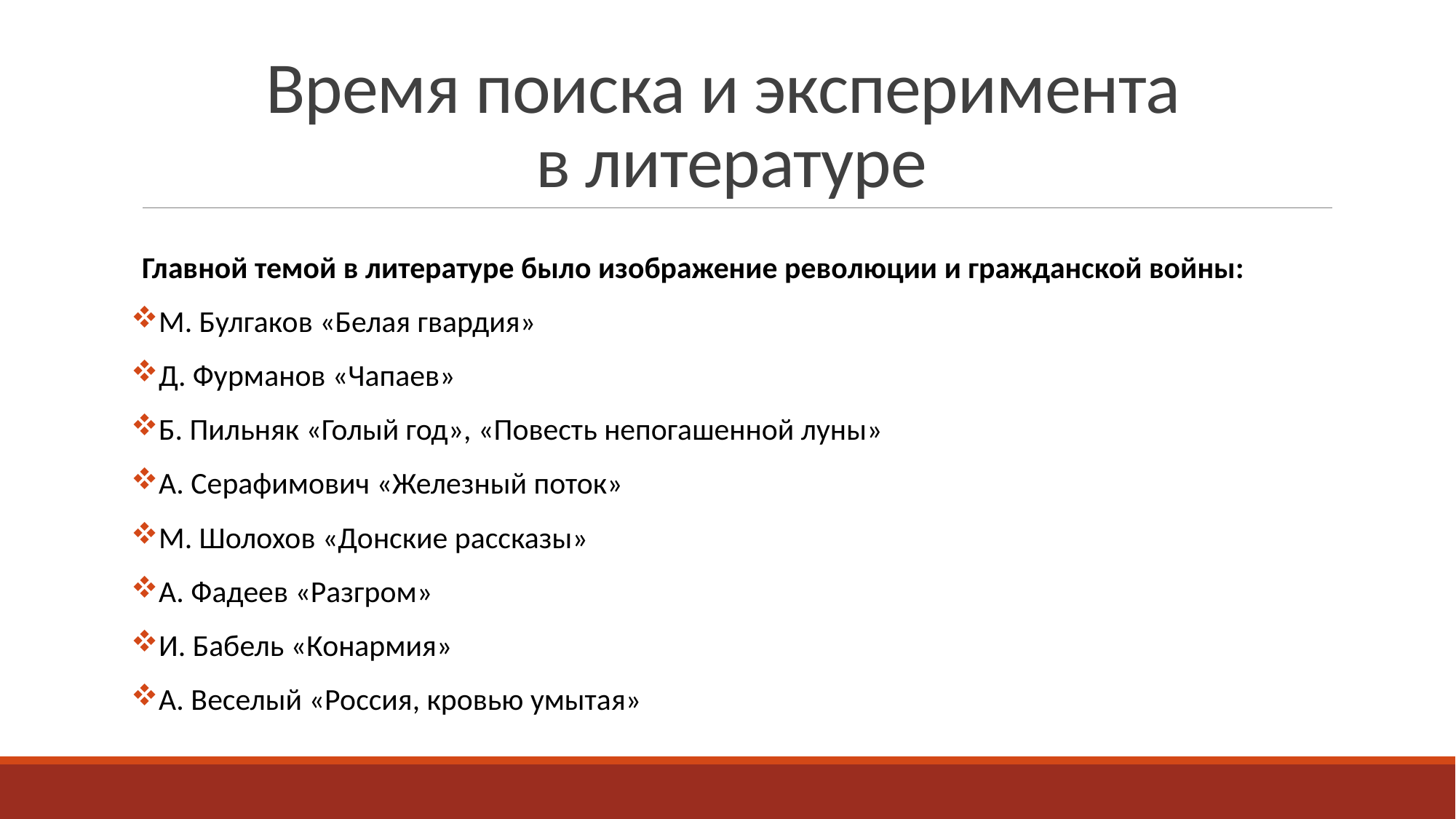

# Время поиска и эксперимента в литературе
Главной темой в литературе было изображение революции и гражданской войны:
М. Булгаков «Белая гвардия»
Д. Фурманов «Чапаев»
Б. Пильняк «Голый год», «Повесть непогашенной луны»
А. Серафимович «Железный поток»
М. Шолохов «Донские рассказы»
А. Фадеев «Разгром»
И. Бабель «Конармия»
А. Веселый «Россия, кровью умытая»